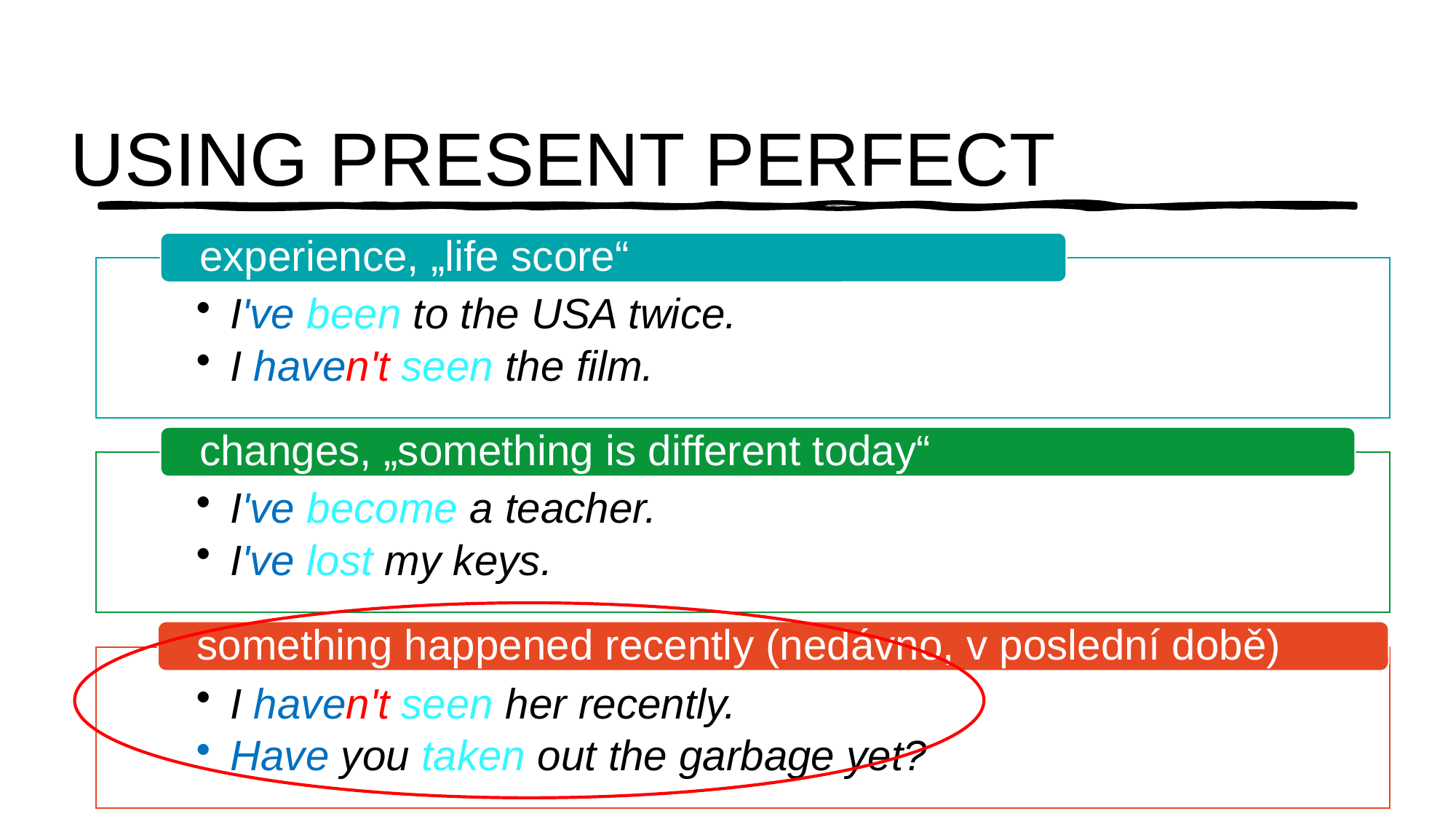

# USING PRESENT PERFECT
I've been to the USA twice.
I haven't seen the film.
experience, „life score“
I've become a teacher.
I've lost my keys.
changes, „something is different today“
I haven't seen her recently.
Have you taken out the garbage yet?
something happened recently (nedávno, v poslední době)